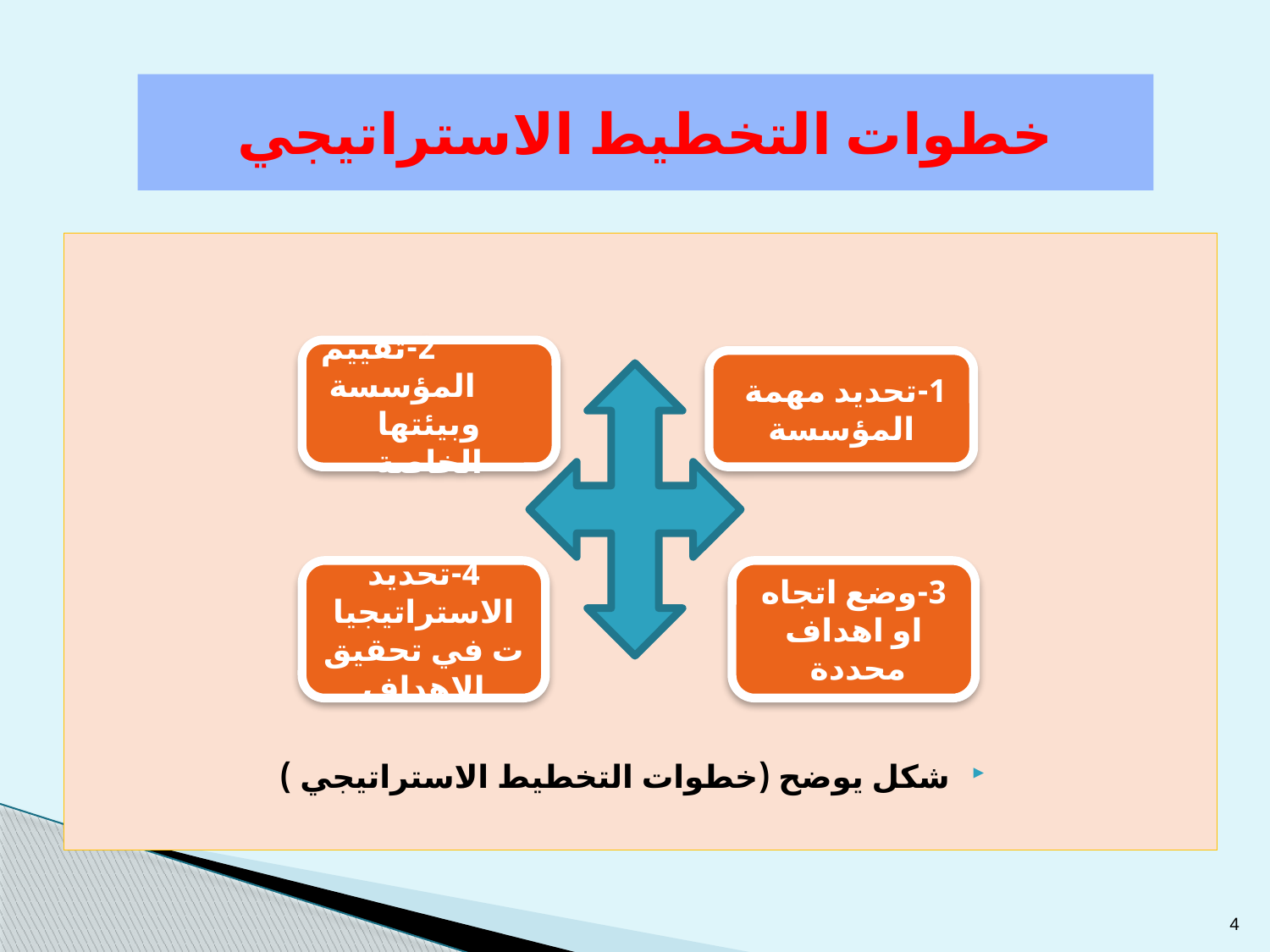

# خطوات التخطيط الاستراتيجي

شكل يوضح (خطوات التخطيط الاستراتيجي )

2-تقييم المؤسسة
وبيئتها الخاصة
1-تحديد مهمة
المؤسسة

4-تحديد الاستراتيجيات في تحقيق الاهداف
3-وضع اتجاه او اهداف محددة
4